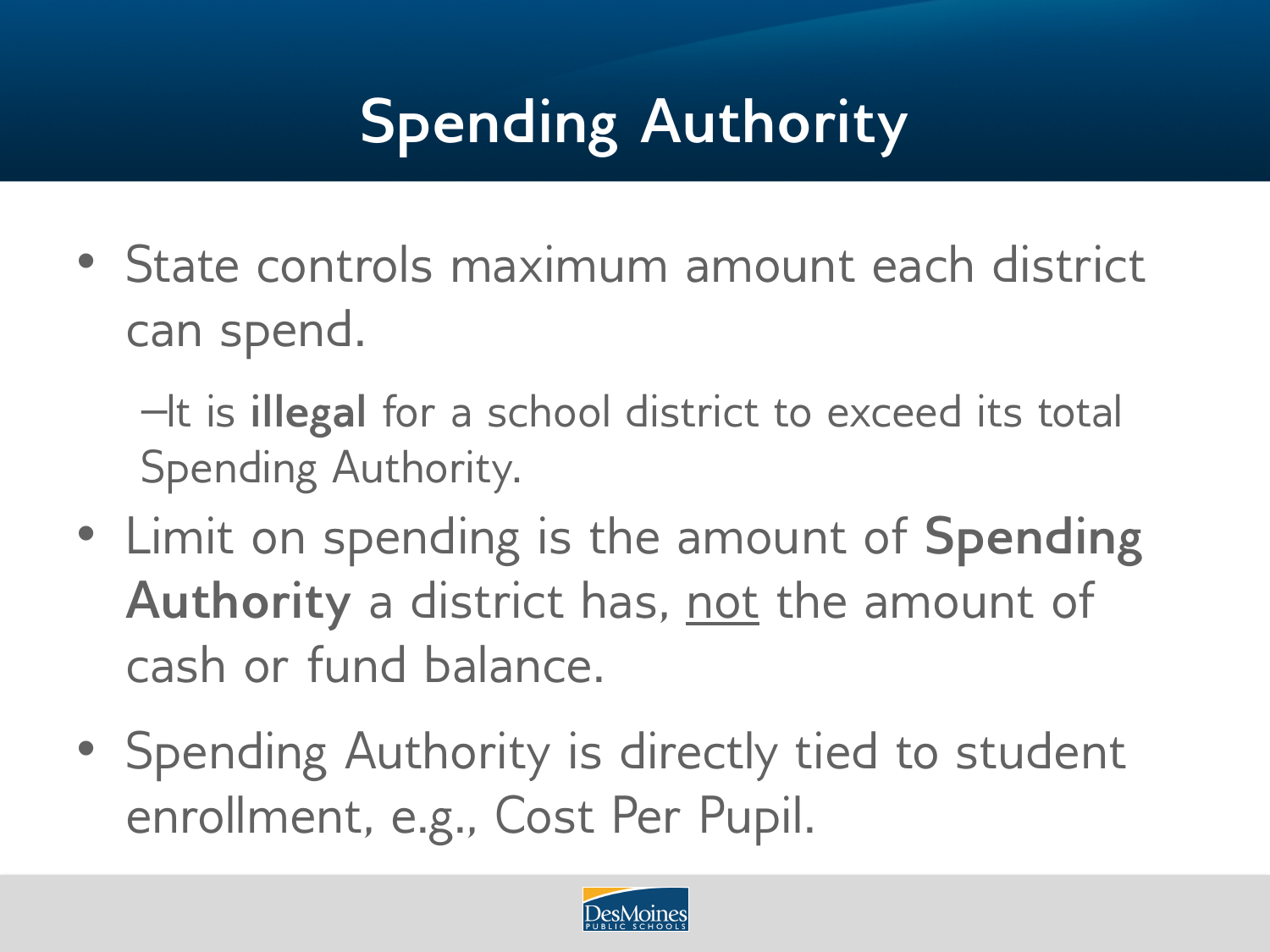

# Spending Authority
State controls maximum amount each district can spend.
It is illegal for a school district to exceed its total Spending Authority.
Limit on spending is the amount of Spending Authority a district has, not the amount of cash or fund balance.
Spending Authority is directly tied to student enrollment, e.g., Cost Per Pupil.